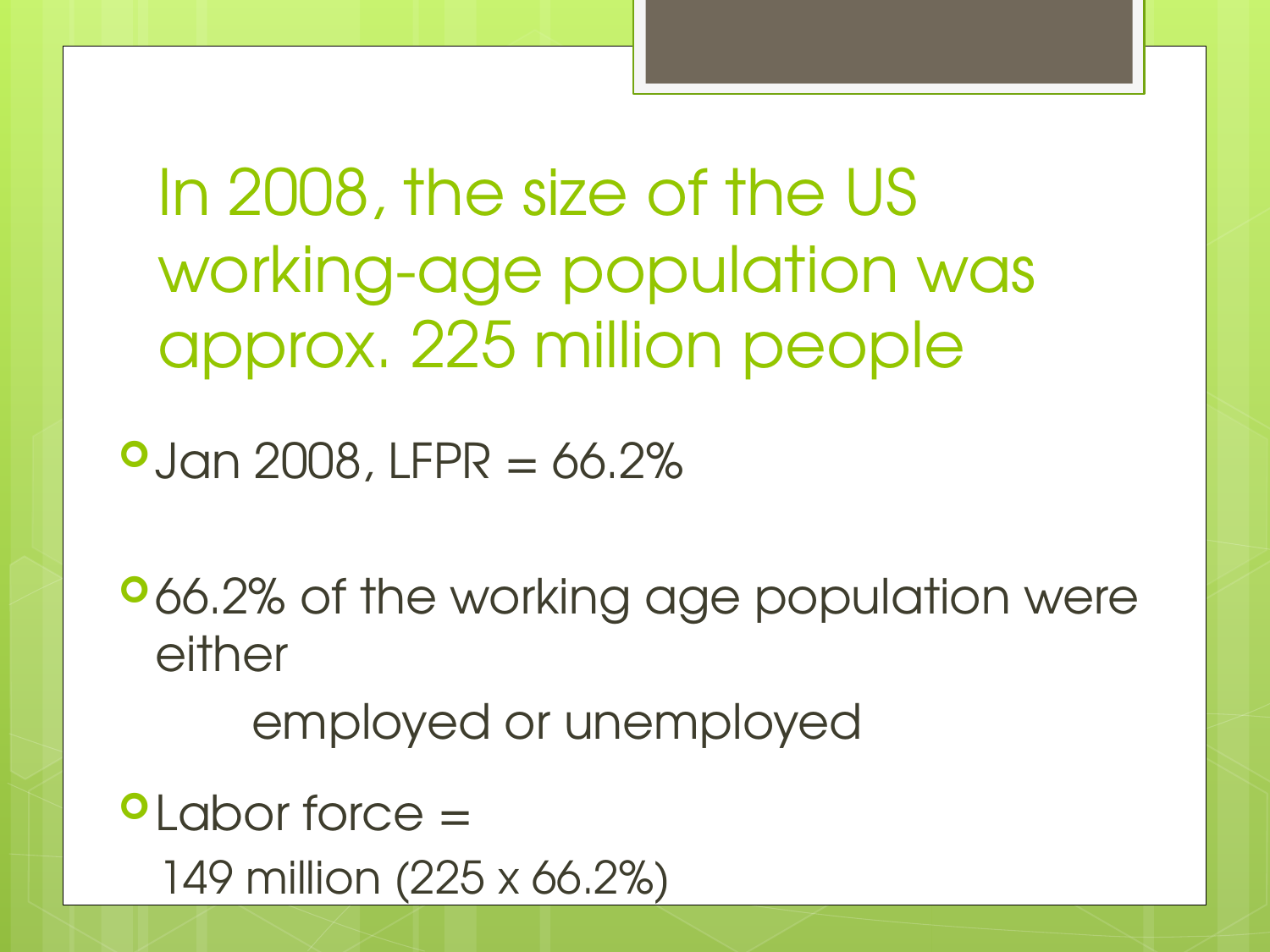

# In 2008, the size of the US working-age population was approx. 225 million people
Jan 2008, LFPR = 66.2%

66.2% of the working age population were either
          employed or unemployed

Labor force =
	149 million (225 x 66.2%)